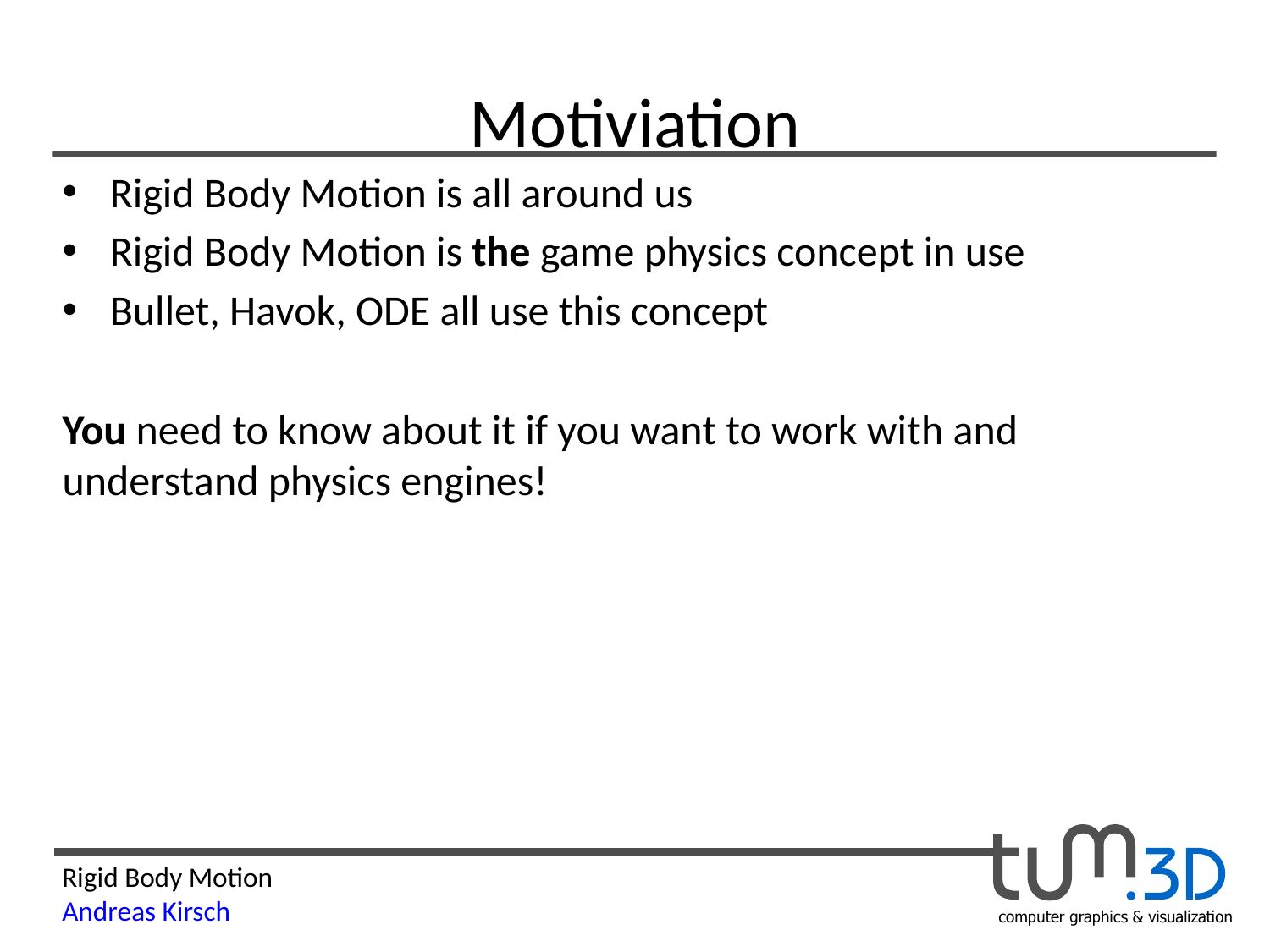

# Motiviation
Rigid Body Motion is all around us
Rigid Body Motion is the game physics concept in use
Bullet, Havok, ODE all use this concept

You need to know about it if you want to work with and understand physics engines!